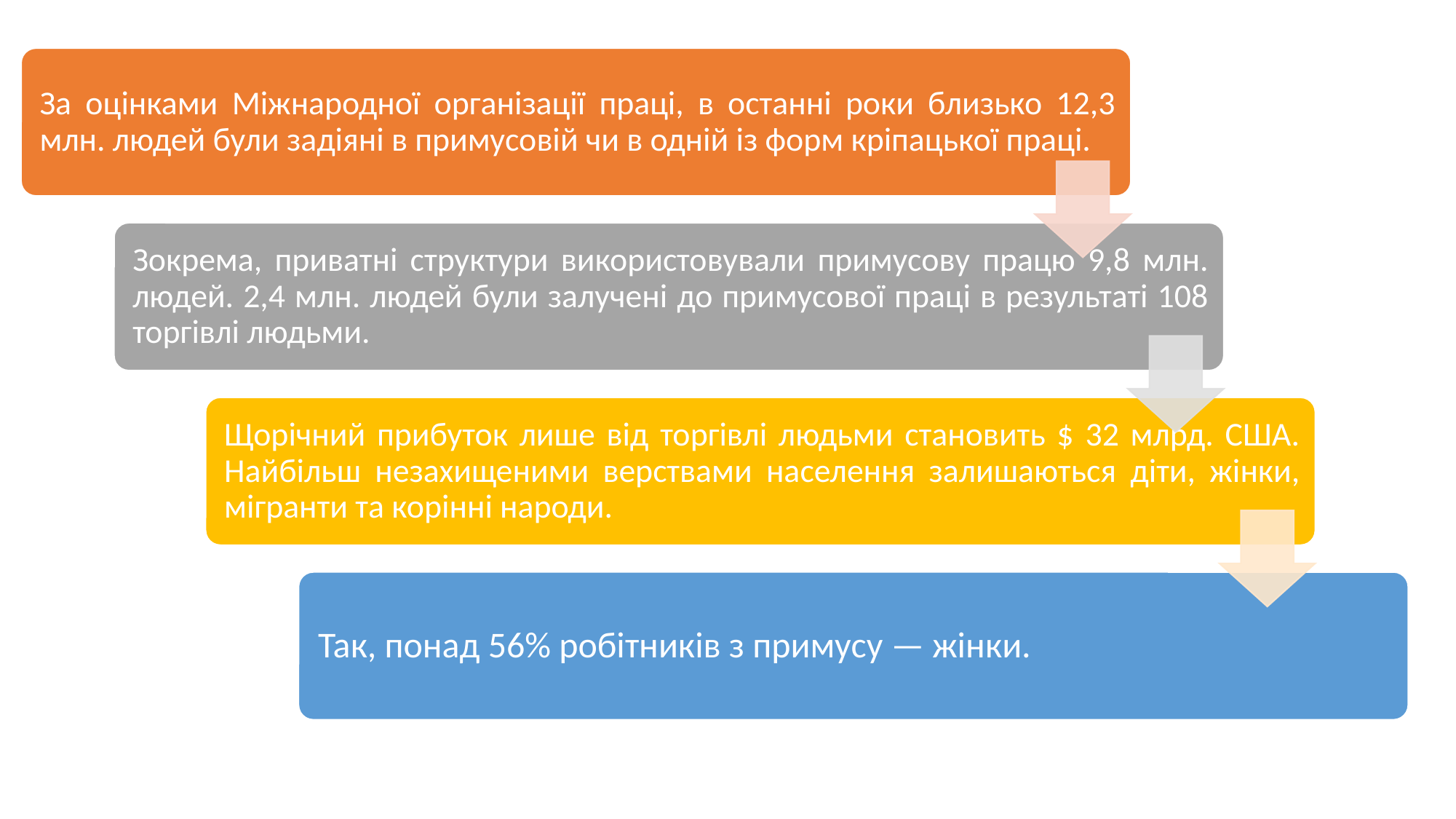

За оцінками Міжнародної організації праці, в останні роки близько 12,3 млн. людей були задіяні в примусовій чи в одній із форм кріпацької праці.
Зокрема, приватні структури використовували примусову працю 9,8 млн. людей. 2,4 млн. людей були залучені до примусової праці в результаті 108 торгівлі людьми.
Щорічний прибуток лише від торгівлі людьми становить $ 32 млрд. США. Найбільш незахищеними верствами населення залишаються діти, жінки, мігранти та корінні народи.
Так, понад 56% робітників з примусу — жінки.